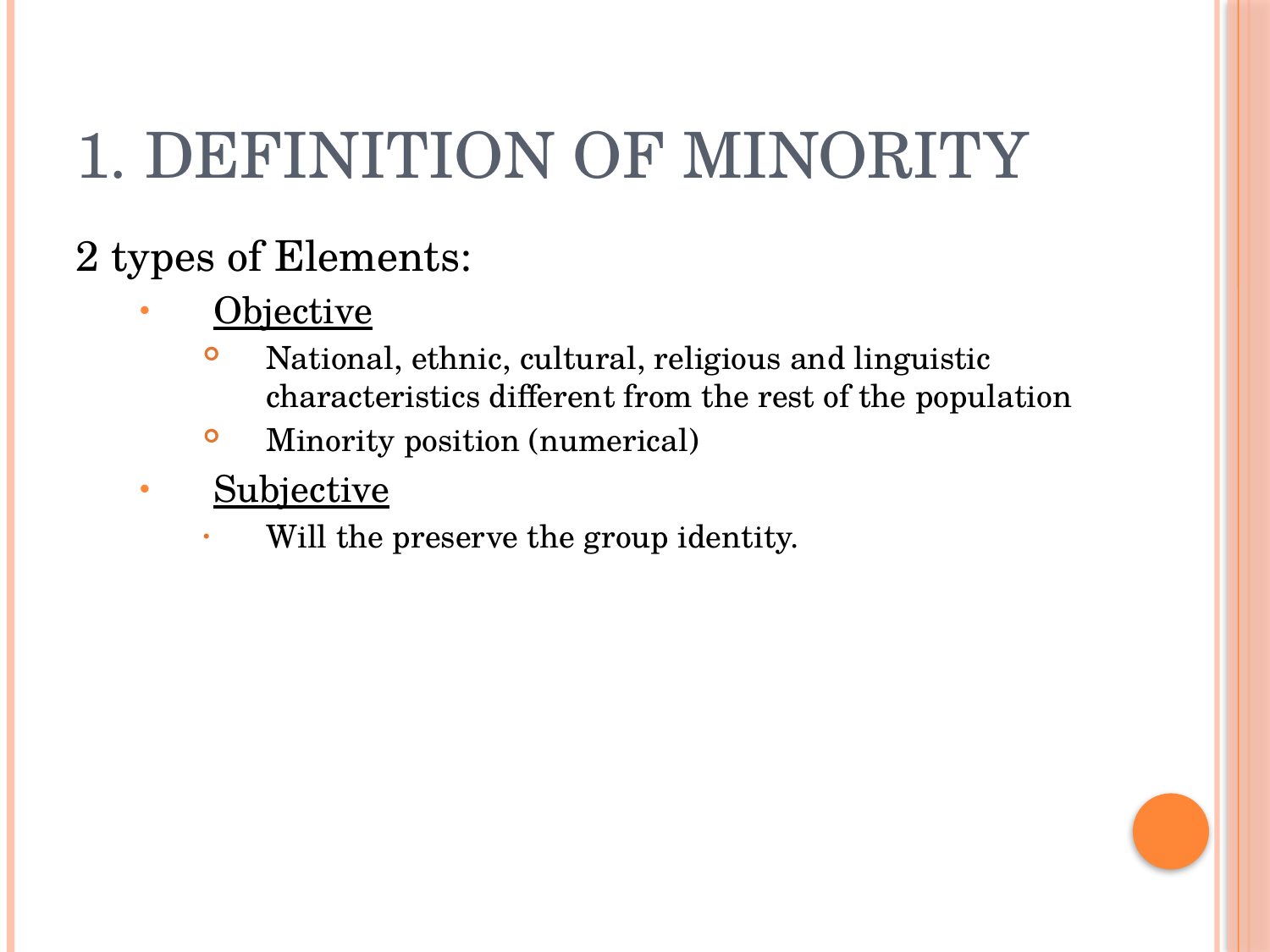

# 1. Definition of Minority
2 types of Elements:
Objective
National, ethnic, cultural, religious and linguistic characteristics different from the rest of the population
Minority position (numerical)
Subjective
Will the preserve the group identity.